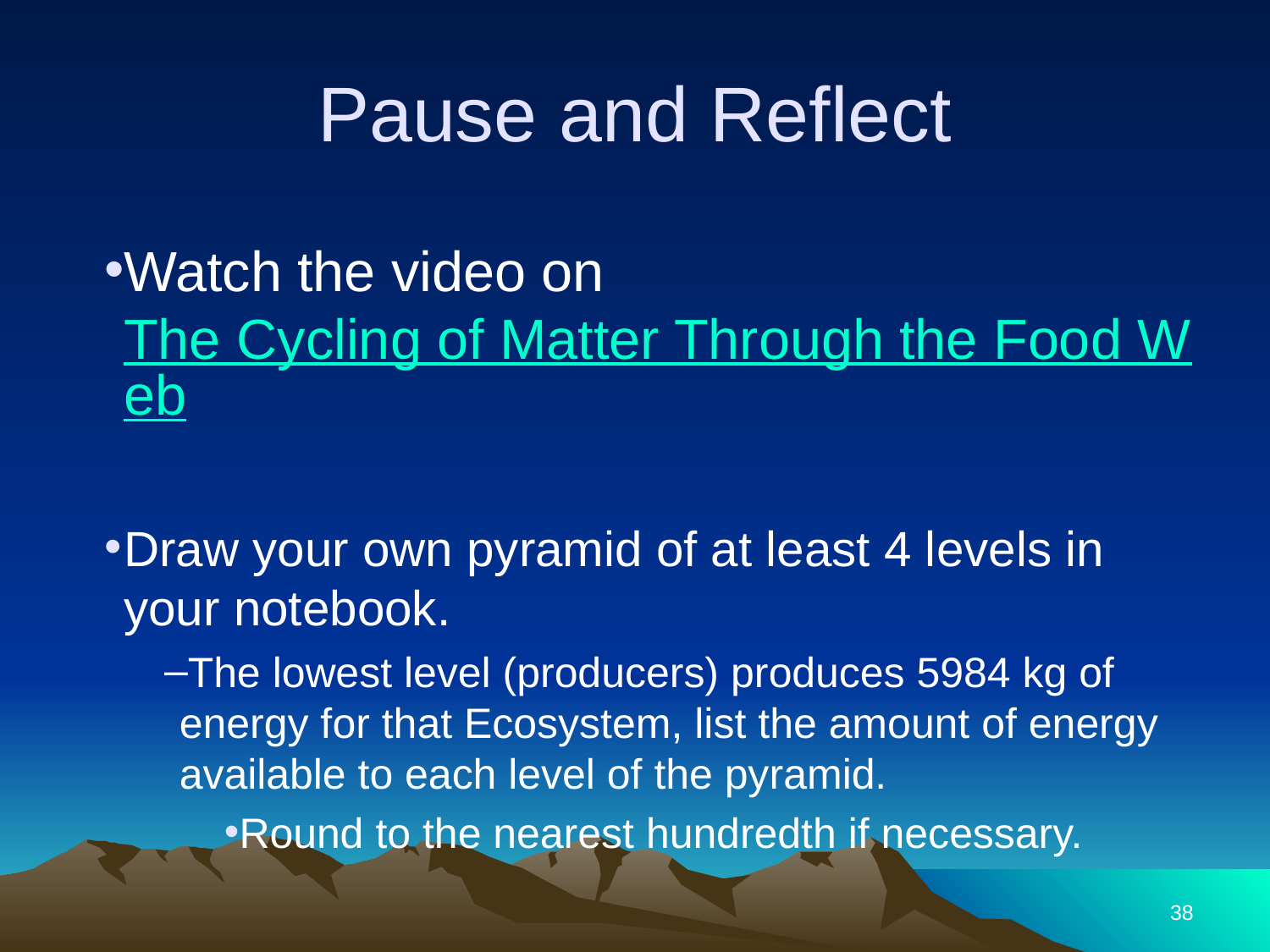

# Pause and Reflect
Watch the video on The Cycling of Matter Through the Food Web

Draw your own pyramid of at least 4 levels in your notebook.
The lowest level (producers) produces 5984 kg of energy for that Ecosystem, list the amount of energy available to each level of the pyramid.
Round to the nearest hundredth if necessary.